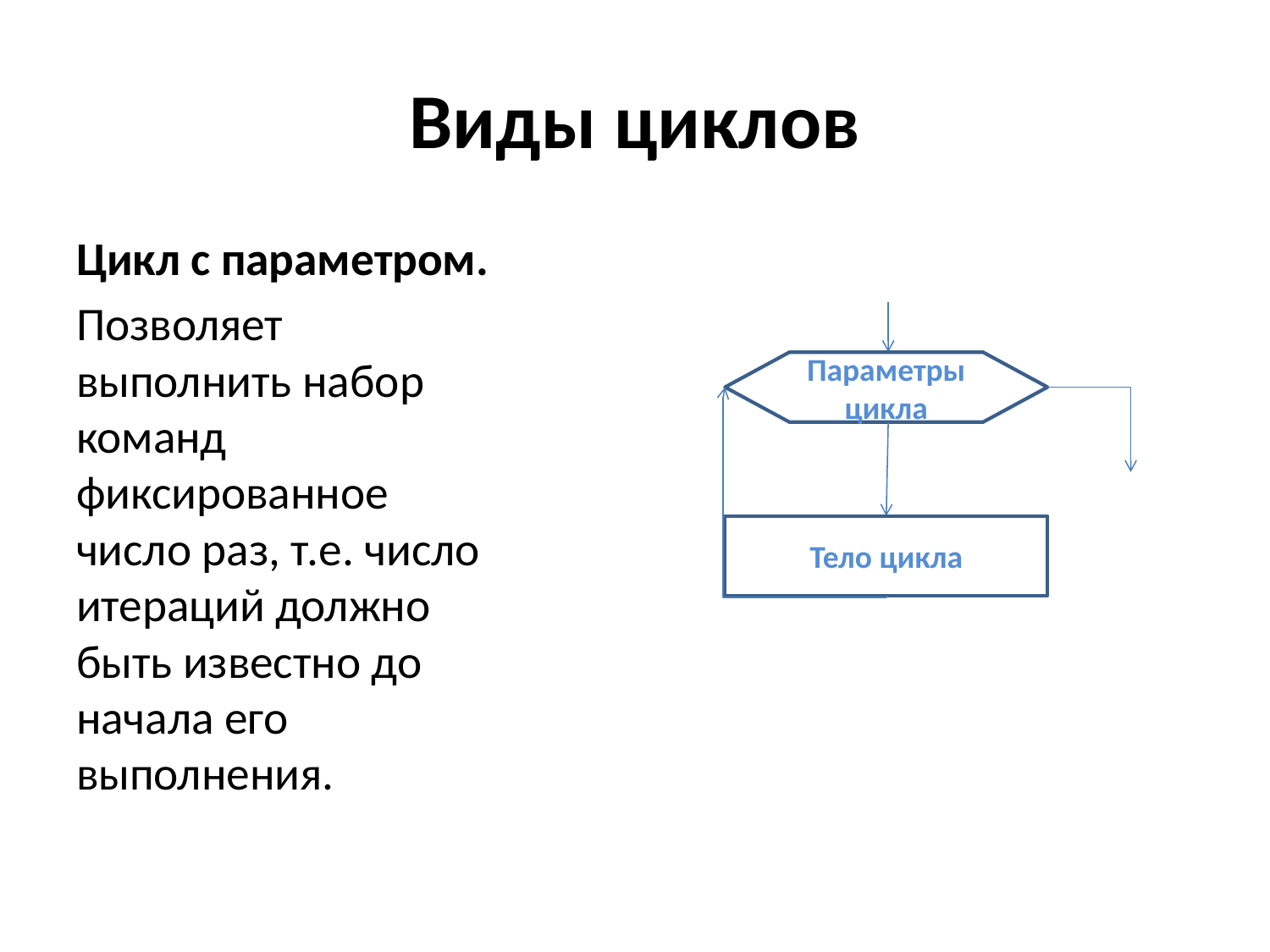

# Виды циклов
Цикл с параметром.
Позволяет выполнить набор команд фиксированное число раз, т.е. число итераций должно быть известно до начала его выполнения.
Параметры цикла
Тело цикла